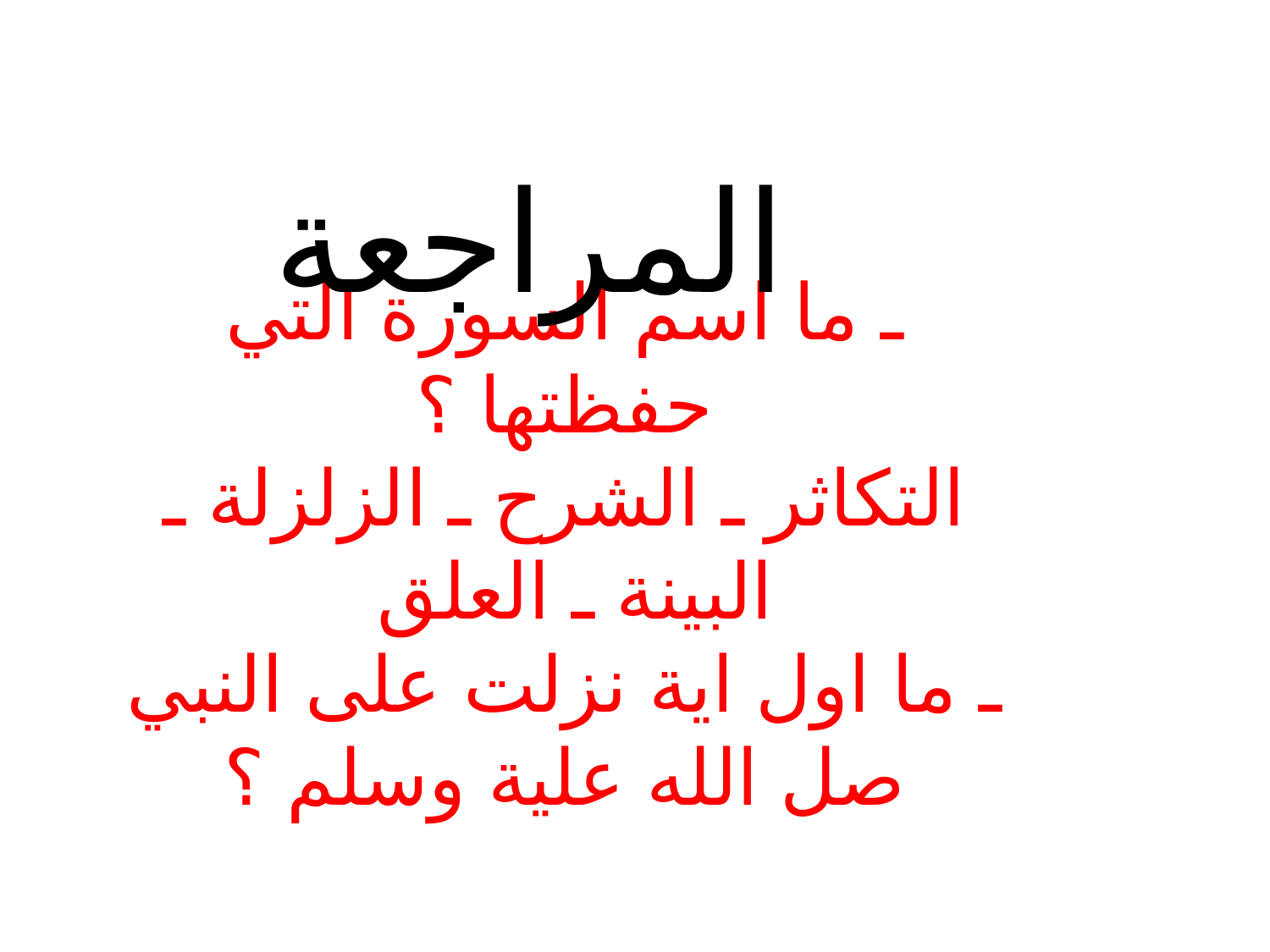

المراجعة
ـ ما اسم السورة التي حفظتها ؟
التكاثر ـ الشرح ـ الزلزلة ـ البينة ـ العلق
ـ ما اول اية نزلت على النبي صل الله علية وسلم ؟